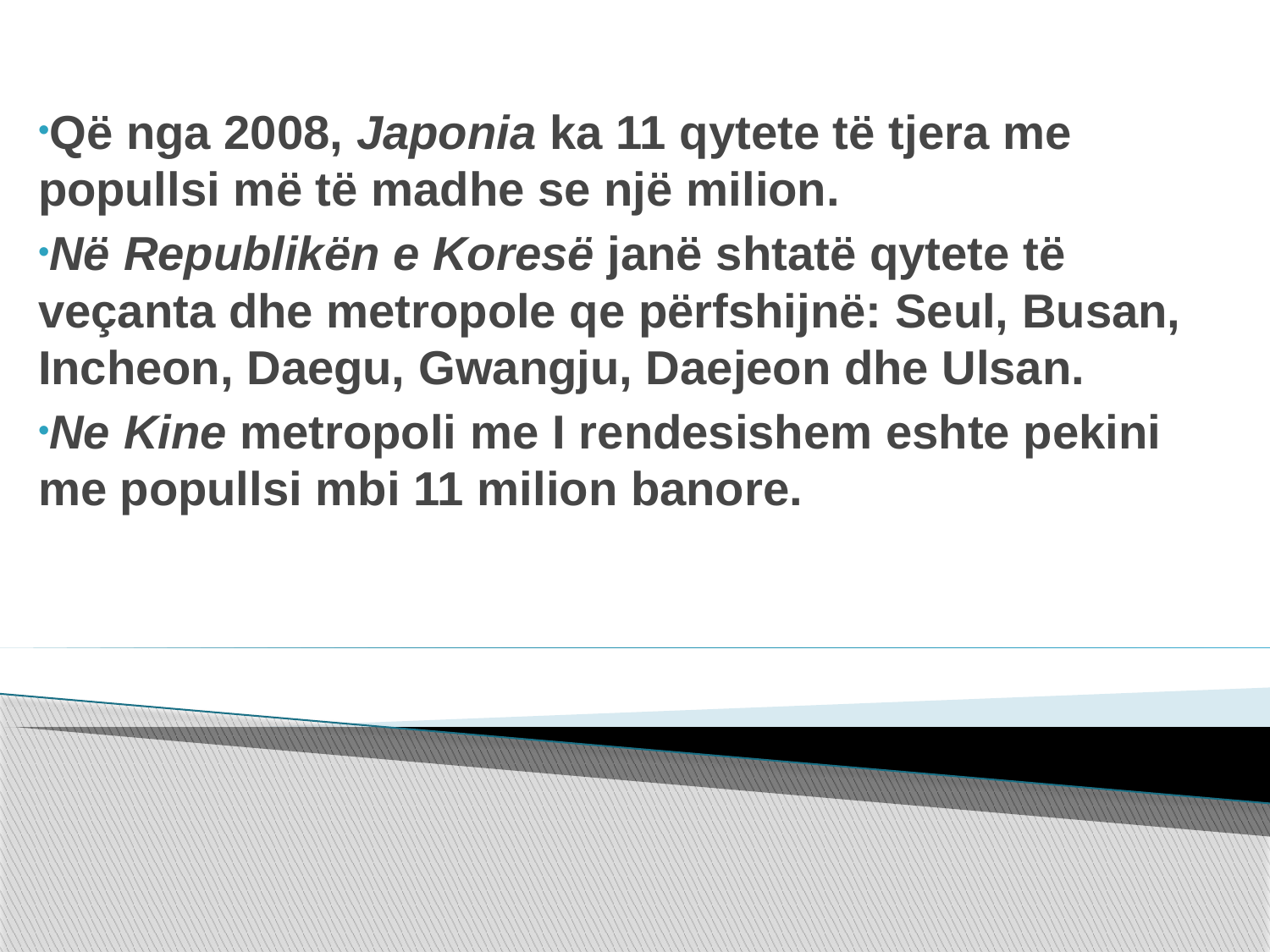

Që nga 2008, Japonia ka 11 qytete të tjera me popullsi më të madhe se një milion.
Në Republikën e Koresë janë shtatë qytete të veçanta dhe metropole qe përfshijnë: Seul, Busan, Incheon, Daegu, Gwangju, Daejeon dhe Ulsan.
Ne Kine metropoli me I rendesishem eshte pekini me popullsi mbi 11 milion banore.
#